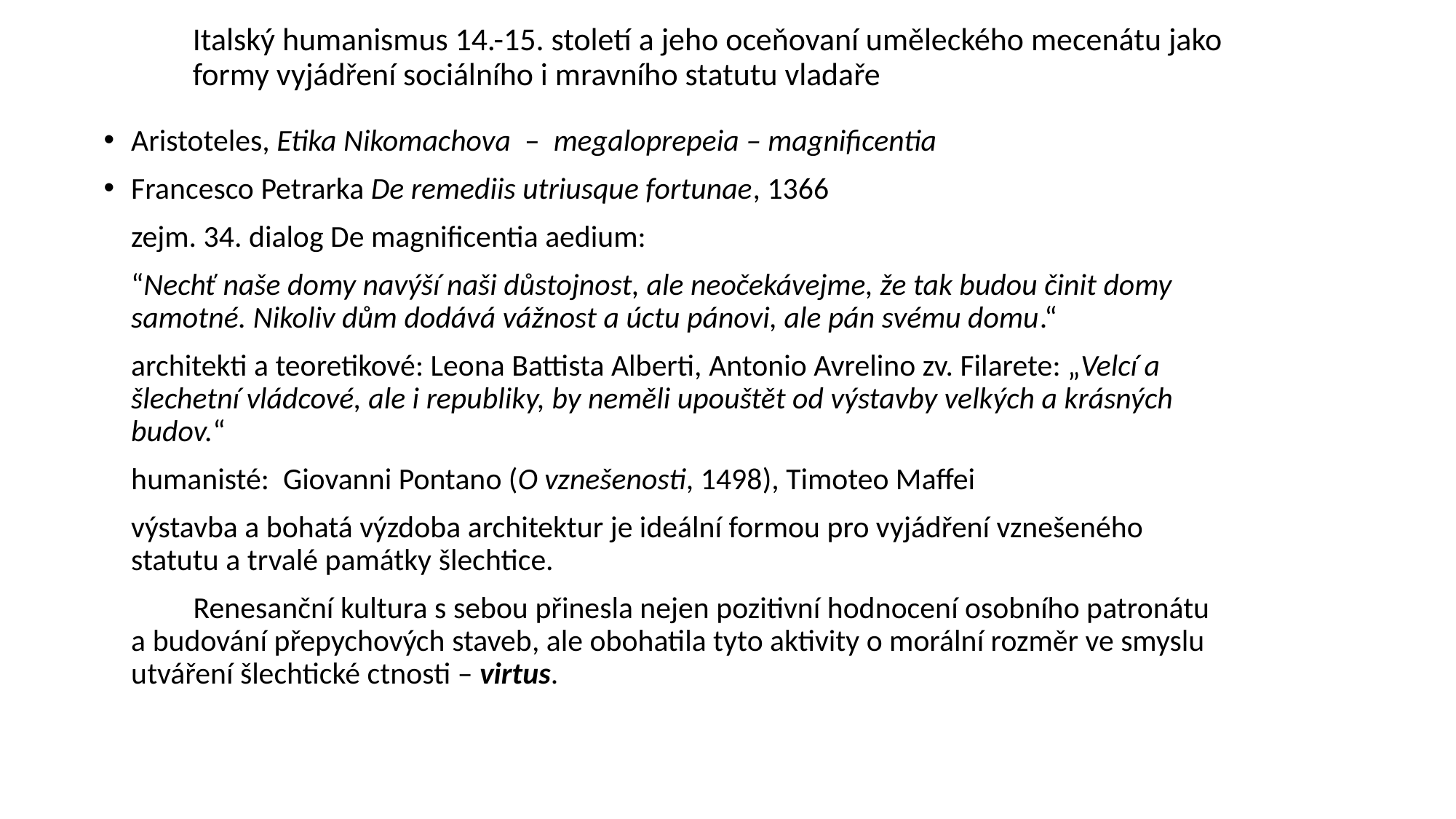

# Italský humanismus 14.-15. století a jeho oceňovaní uměleckého mecenátu jako formy vyjádření sociálního i mravního statutu vladaře
Aristoteles, Etika Nikomachova  –  megaloprepeia – magnificentia
Francesco Petrarka De remediis utriusque fortunae, 1366
	zejm. 34. dialog De magnificentia aedium:
	“Nechť naše domy navýší naši důstojnost, ale neočekávejme, že tak budou činit domy samotné. Nikoliv dům dodává vážnost a úctu pánovi, ale pán svému domu.“
	architekti a teoretikové: Leona Battista Alberti, Antonio Avrelino zv. Filarete: „Velcí a šlechetní vládcové, ale i republiky, by neměli upouštět od výstavby velkých a krásných budov.“
	humanisté:  Giovanni Pontano (O vznešenosti, 1498), Timoteo Maffei
	výstavba a bohatá výzdoba architektur je ideální formou pro vyjádření vznešeného statutu a trvalé památky šlechtice.
	         Renesanční kultura s sebou přinesla nejen pozitivní hodnocení osobního patronátu a budování přepychových staveb, ale obohatila tyto aktivity o morální rozměr ve smyslu utváření šlechtické ctnosti – virtus.